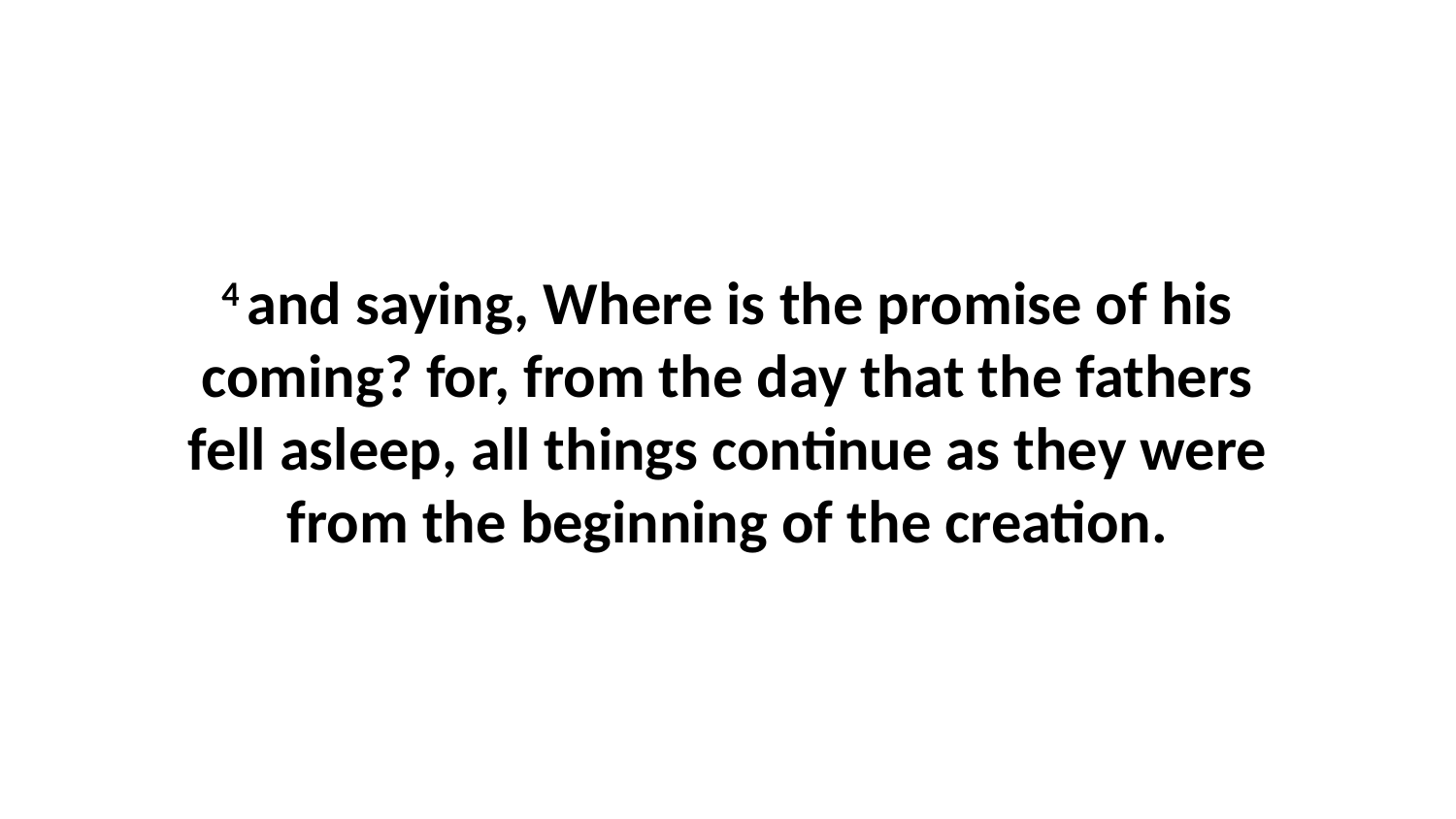

4 and saying, Where is the promise of his coming? for, from the day that the fathers fell asleep, all things continue as they were from the beginning of the creation.